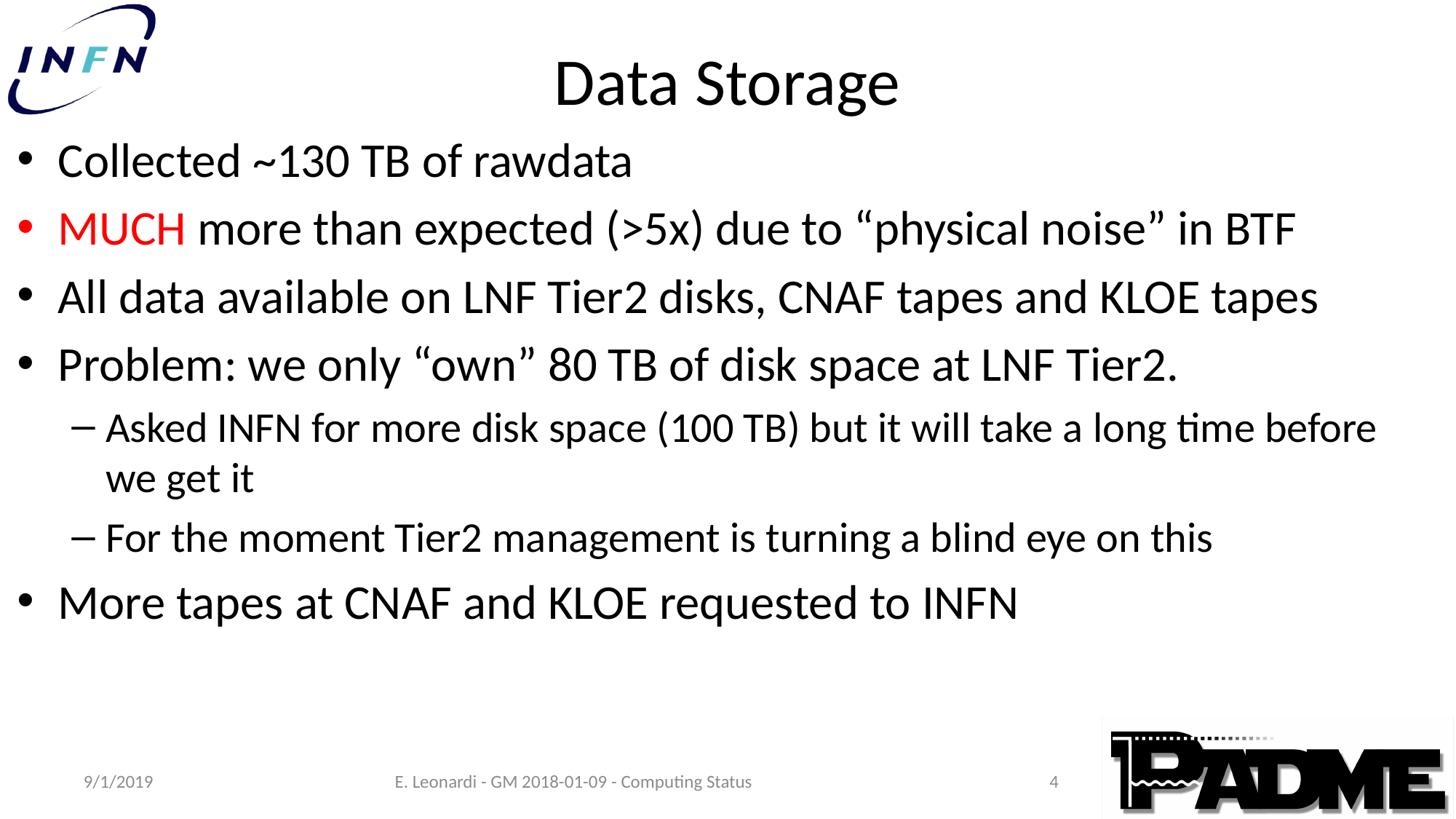

# Data Storage
Collected ~130 TB of rawdata
MUCH more than expected (>5x) due to “physical noise” in BTF
All data available on LNF Tier2 disks, CNAF tapes and KLOE tapes
Problem: we only “own” 80 TB of disk space at LNF Tier2.
Asked INFN for more disk space (100 TB) but it will take a long time before we get it
For the moment Tier2 management is turning a blind eye on this
More tapes at CNAF and KLOE requested to INFN
4
9/1/2019
E. Leonardi - GM 2018-01-09 - Computing Status